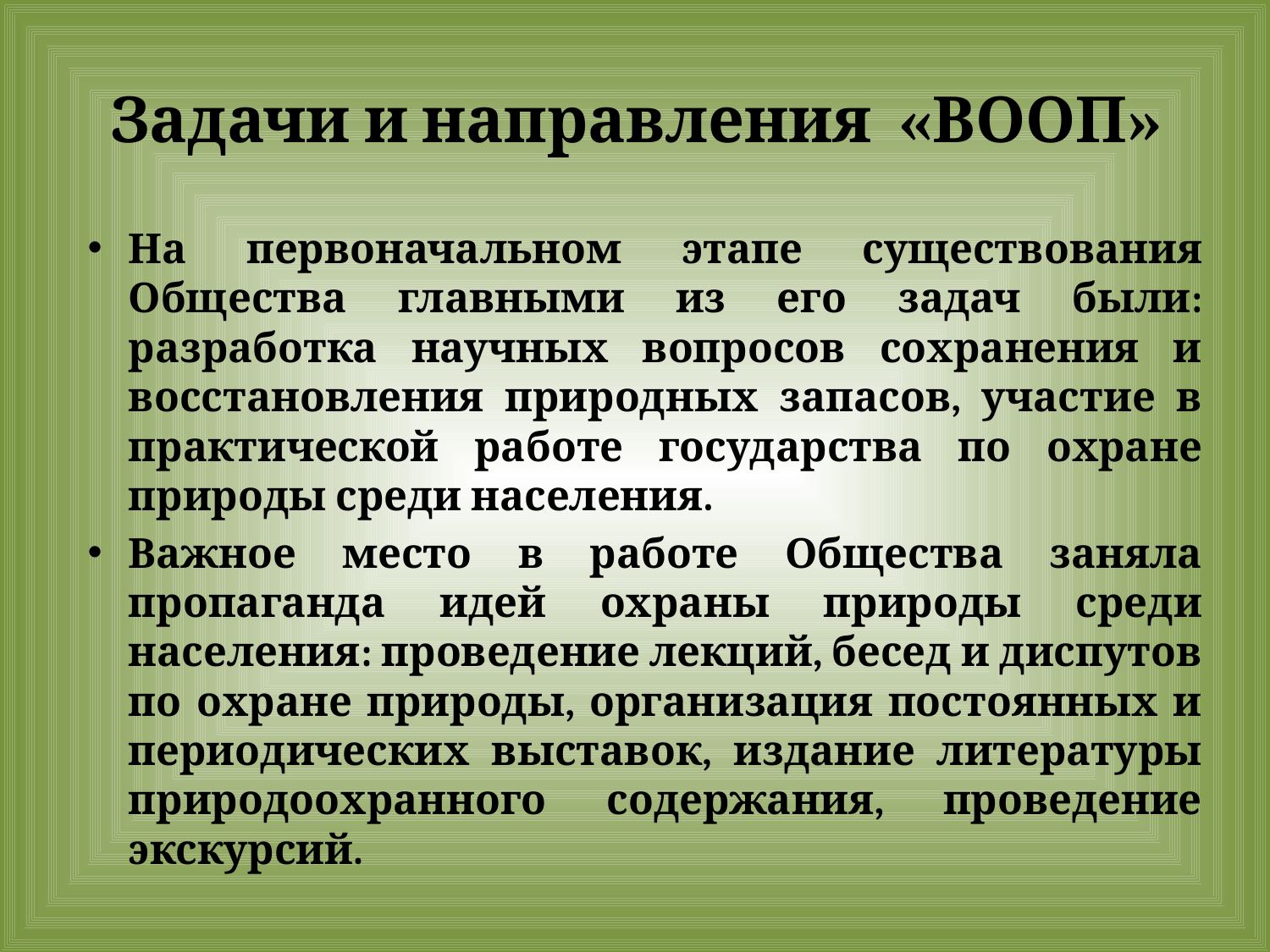

# Задачи и направления  «ВООП»
На первоначальном этапе существования Общества главными из его задач были: разработка научных вопросов сохранения и восстановления природных запасов, участие в практической работе государства по охране природы среди населения.
Важное место в работе Общества заняла пропаганда идей охраны природы среди населения: проведение лекций, бесед и диспутов по охране природы, организация постоянных и периодических выставок, издание литературы природоохранного содержания, проведение экскурсий.